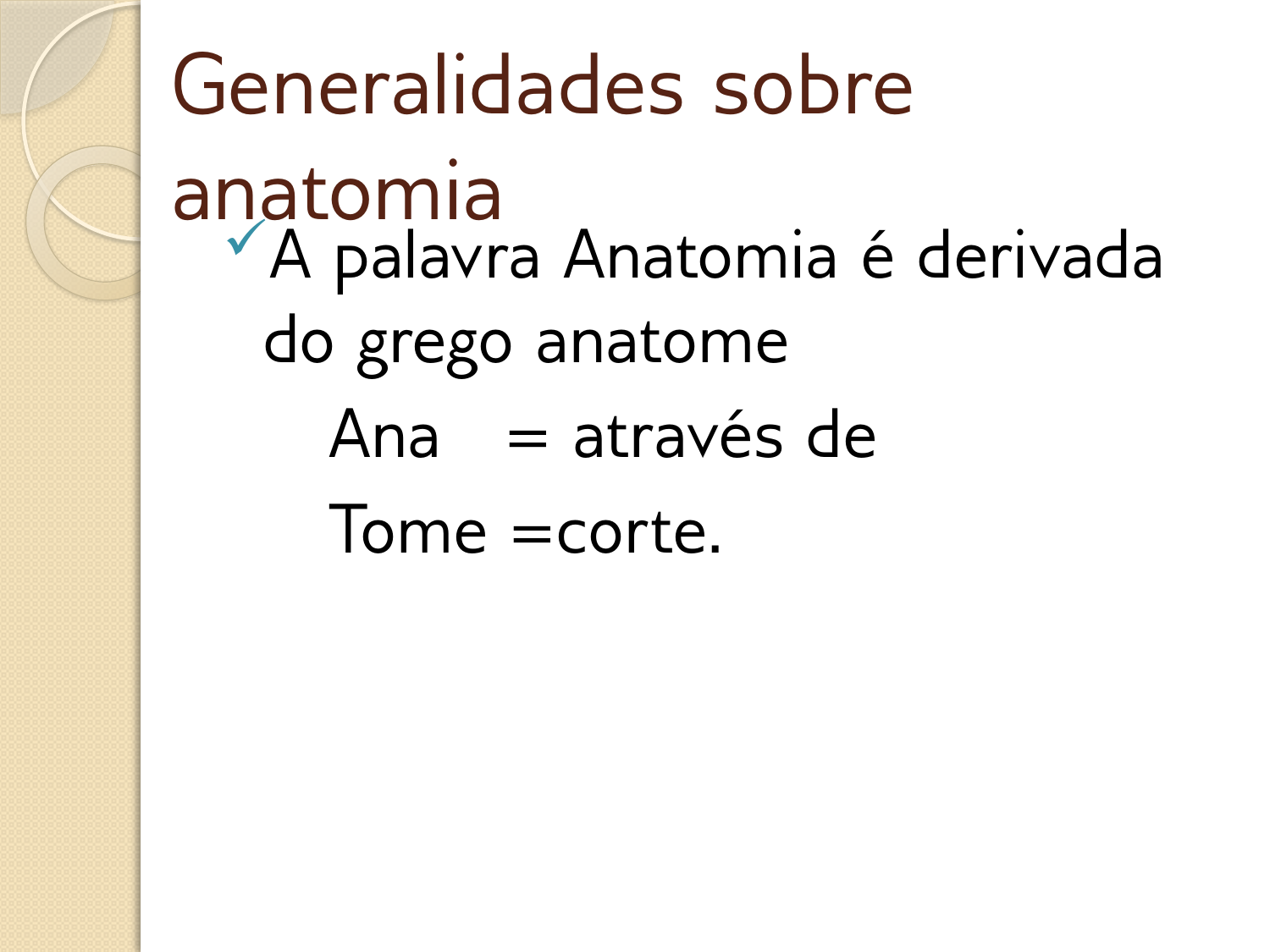

# Generalidades sobre anatomia
A palavra Anatomia é derivada do grego anatome
     Ana   = através de
     Tome =corte.